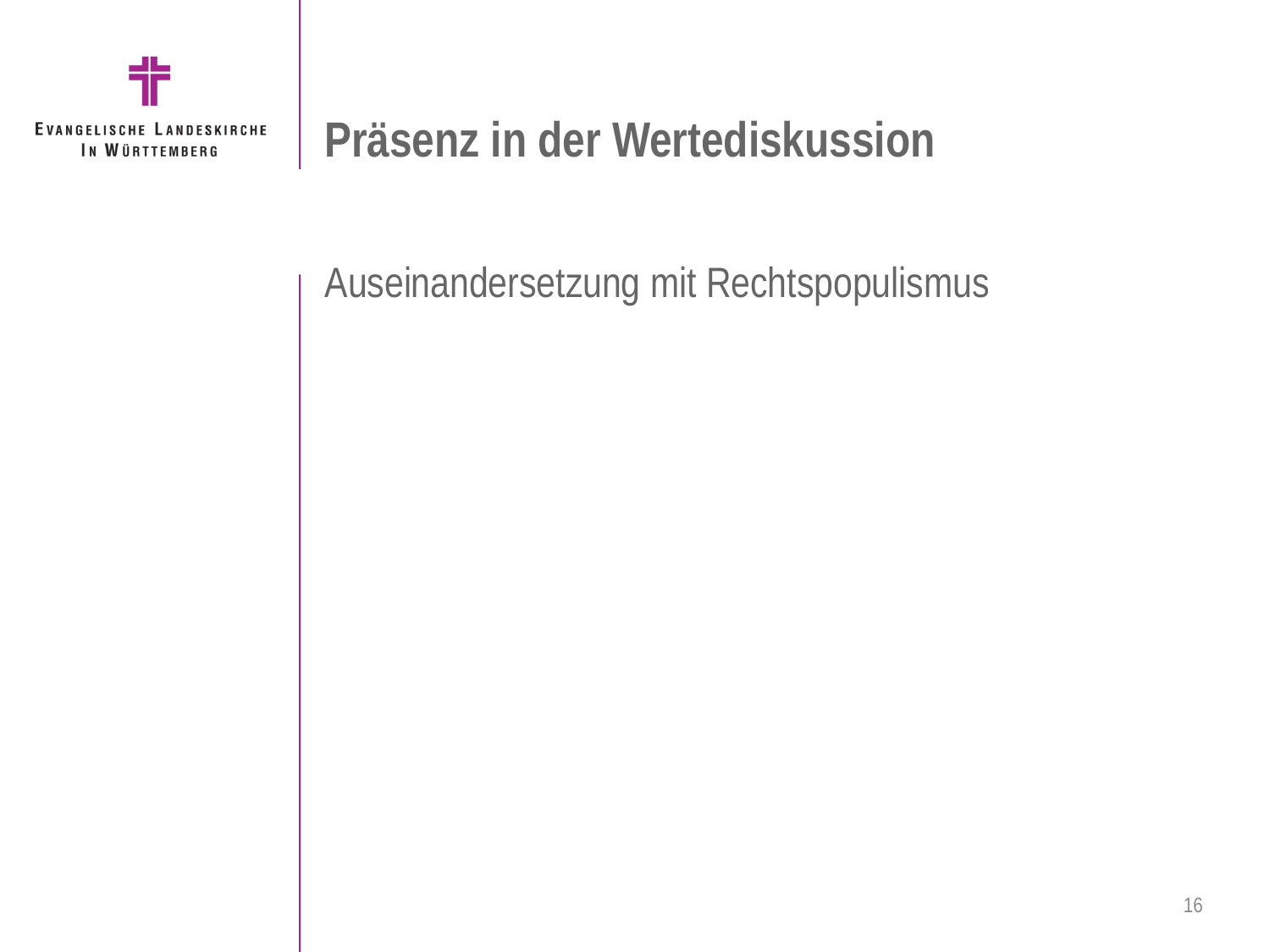

# Präsenz in der Wertediskussion
Auseinandersetzung mit Rechtspopulismus
16